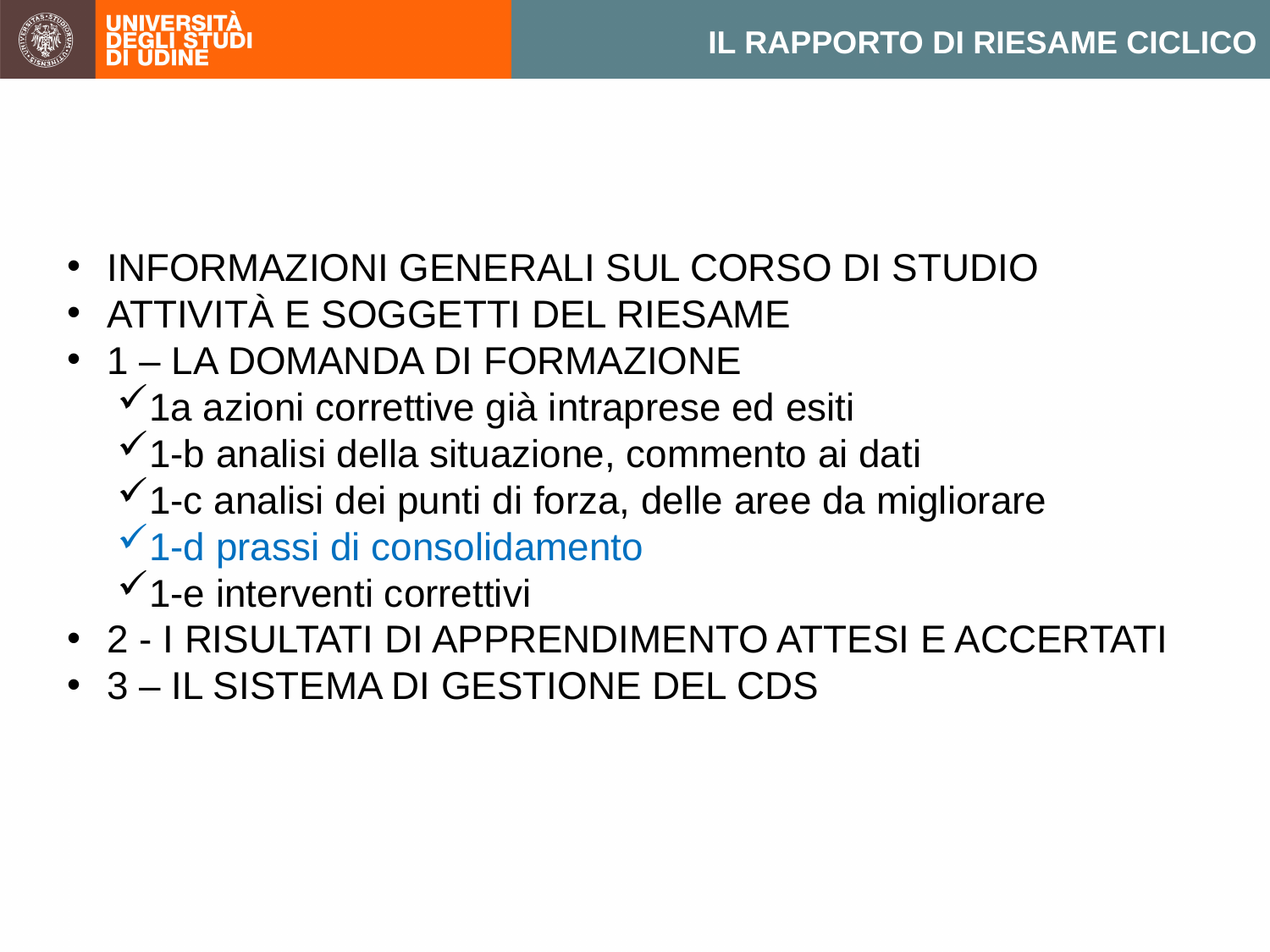

IL RAPPORTO DI RIESAME CICLICO
INFORMAZIONI GENERALI SUL CORSO DI STUDIO
ATTIVITÀ E SOGGETTI DEL RIESAME
1 – LA DOMANDA DI FORMAZIONE
1a azioni correttive già intraprese ed esiti
1-b analisi della situazione, commento ai dati
1-c analisi dei punti di forza, delle aree da migliorare
1-d prassi di consolidamento
1-e interventi correttivi
2 - I RISULTATI DI APPRENDIMENTO ATTESI E ACCERTATI
3 – IL SISTEMA DI GESTIONE DEL CDS